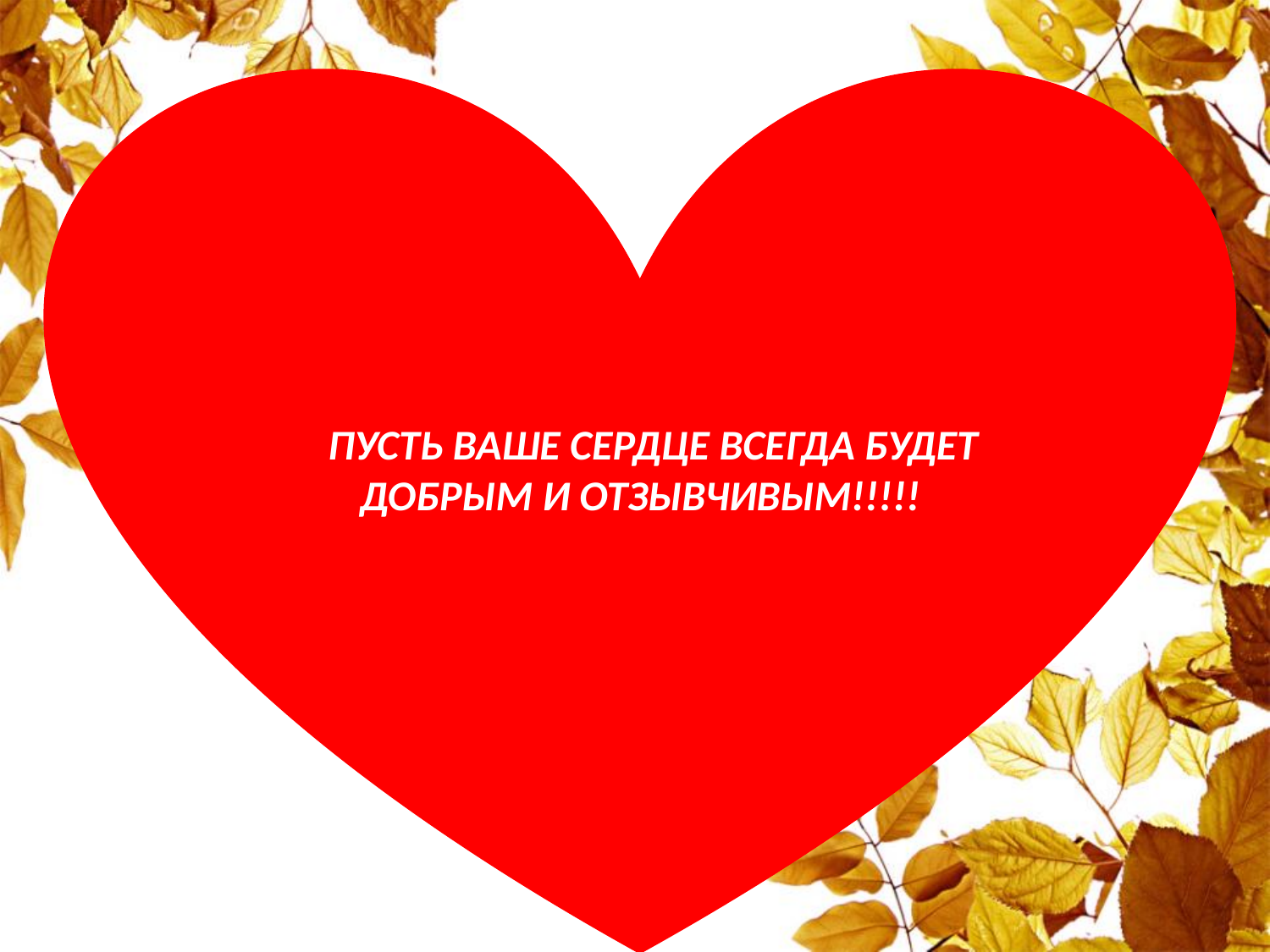

#
ППУСТЬ ВАШЕ СЕРДЦЕ ВСЕГДА БУДЕТ ДОБРЫМ И ОТЗЫВЧИВЫМ!!!!!